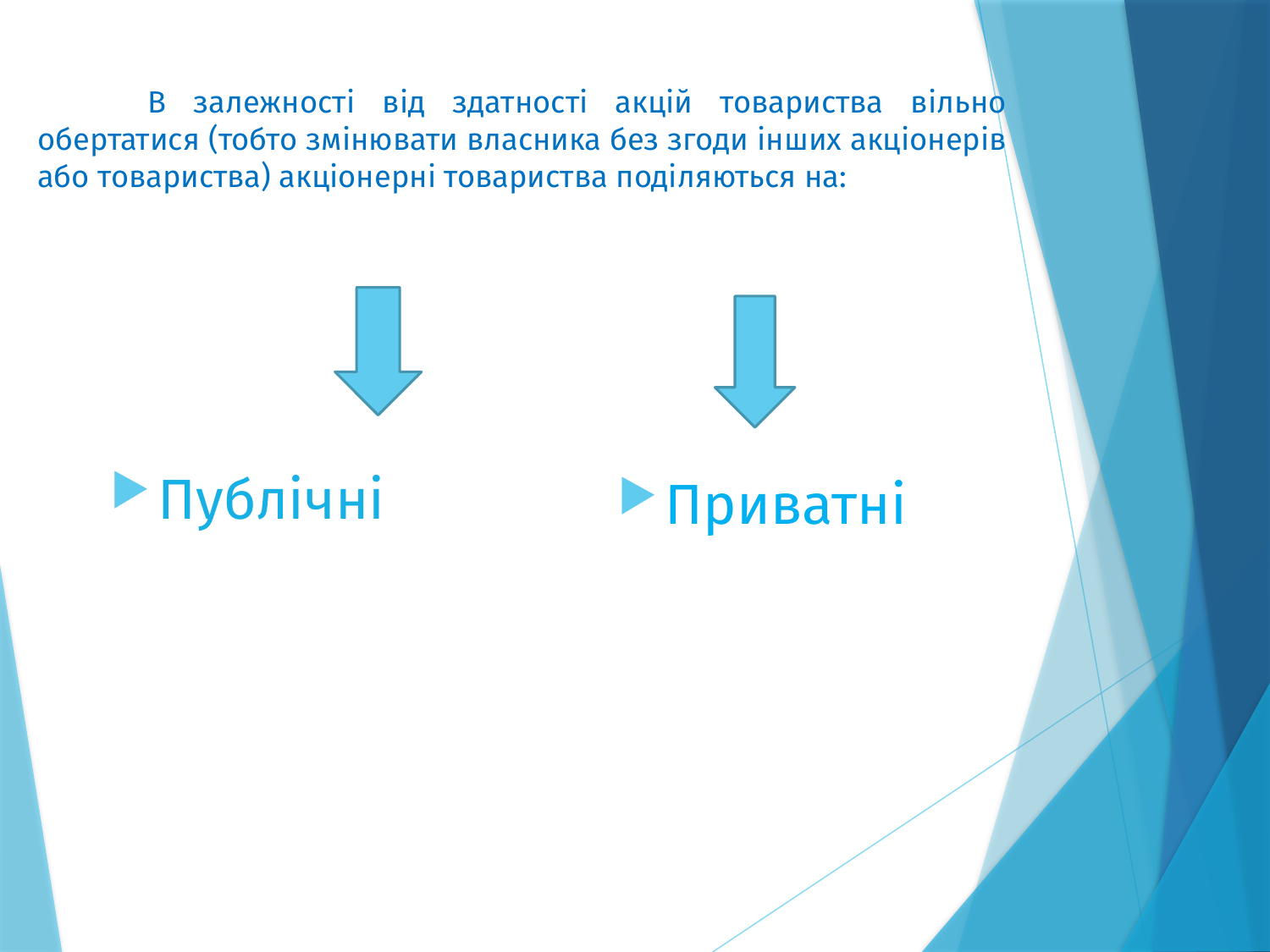

В залежності від здатності акцій товариства вільно обертатися (тобто змінювати власника без згоди інших акціонерів або товариства) акціонерні товариства поділяються на:

Публічні
Приватні